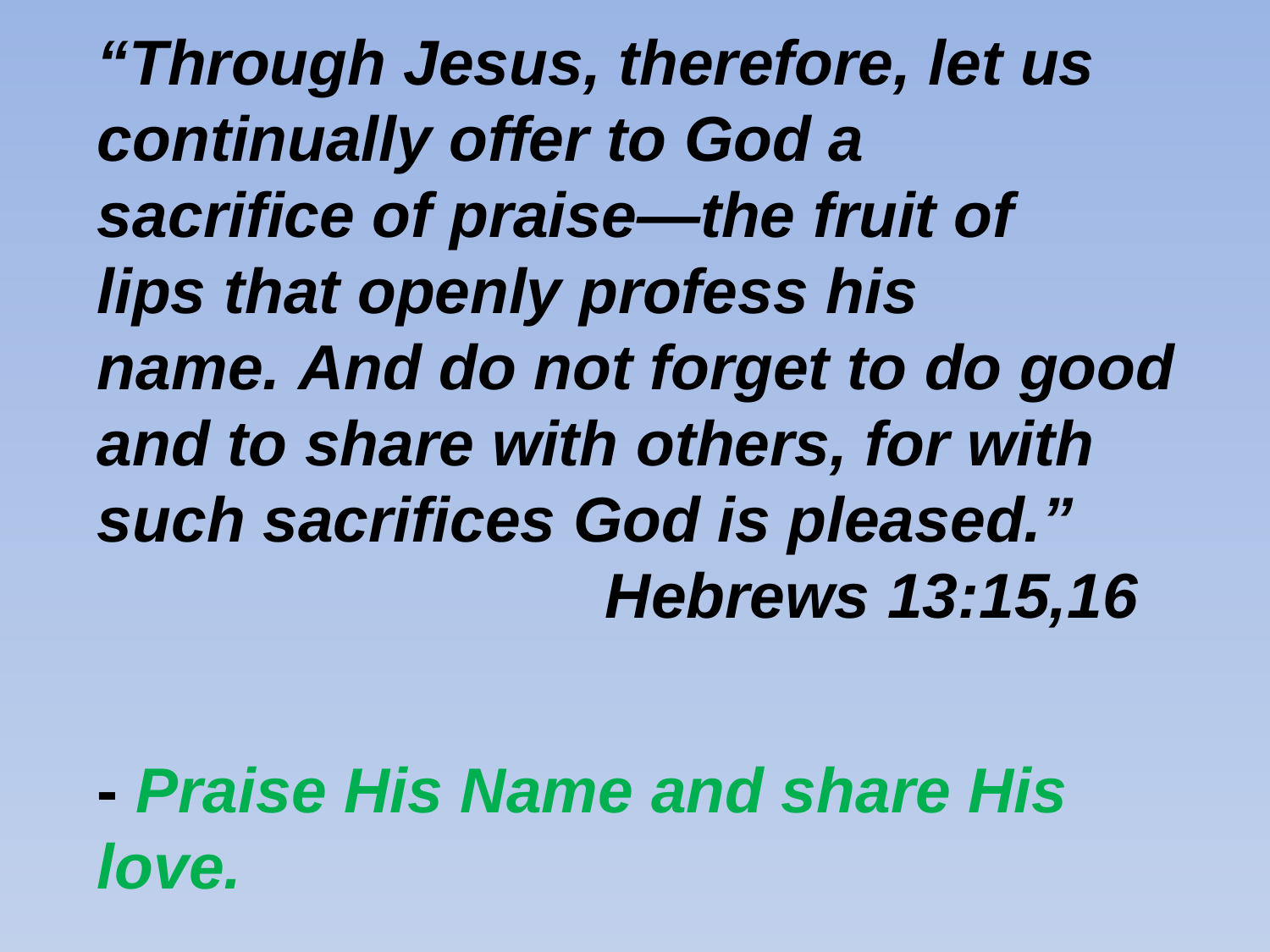

# “Through Jesus, therefore, let us continually offer to God a sacrifice of praise—the fruit of lips that openly profess his name. And do not forget to do good and to share with others, for with such sacrifices God is pleased.” Hebrews 13:15,16 - Praise His Name and share His love.